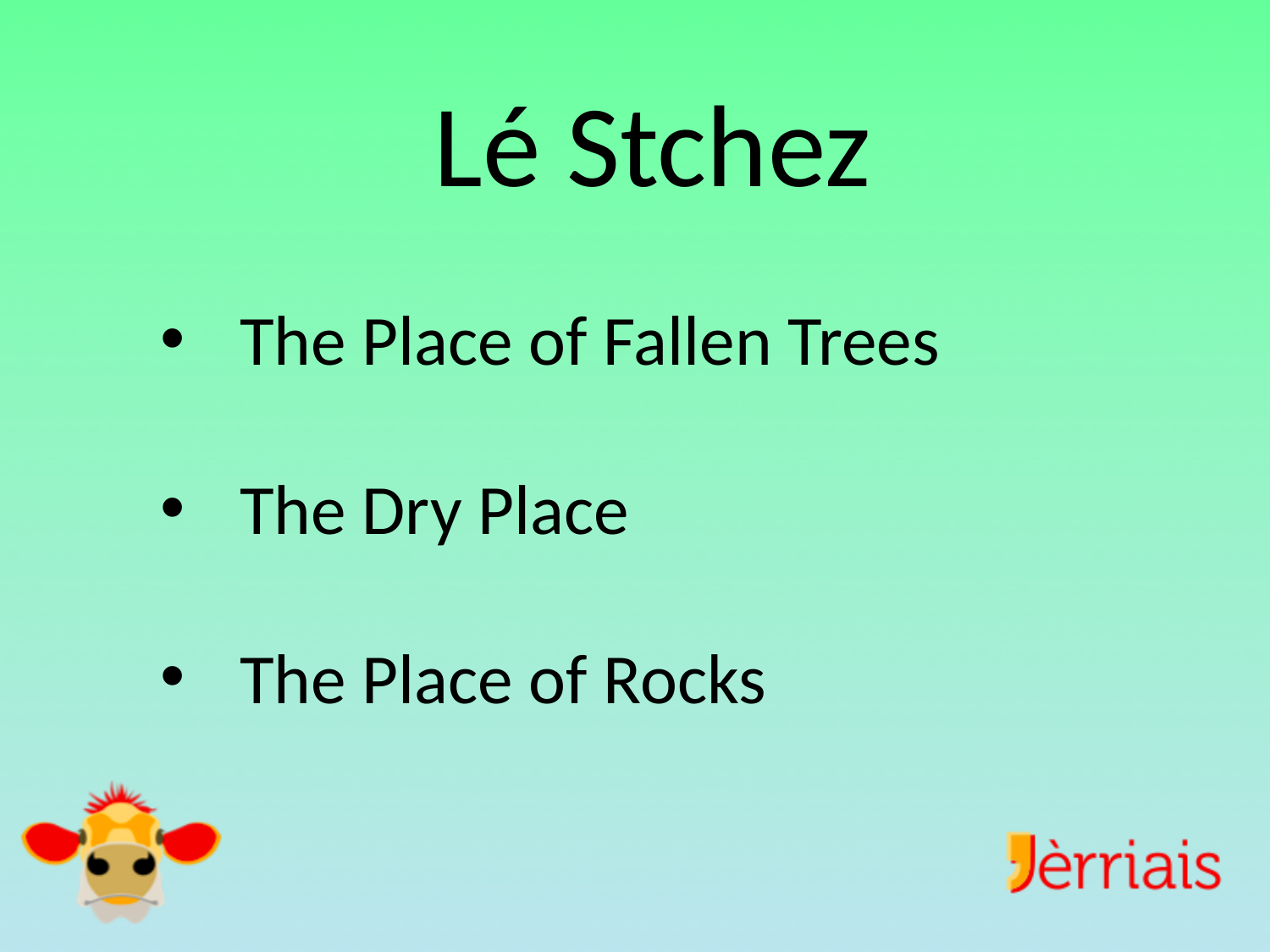

Lé Stchez

The Place of Fallen Trees

The Dry Place

The Place of Rocks